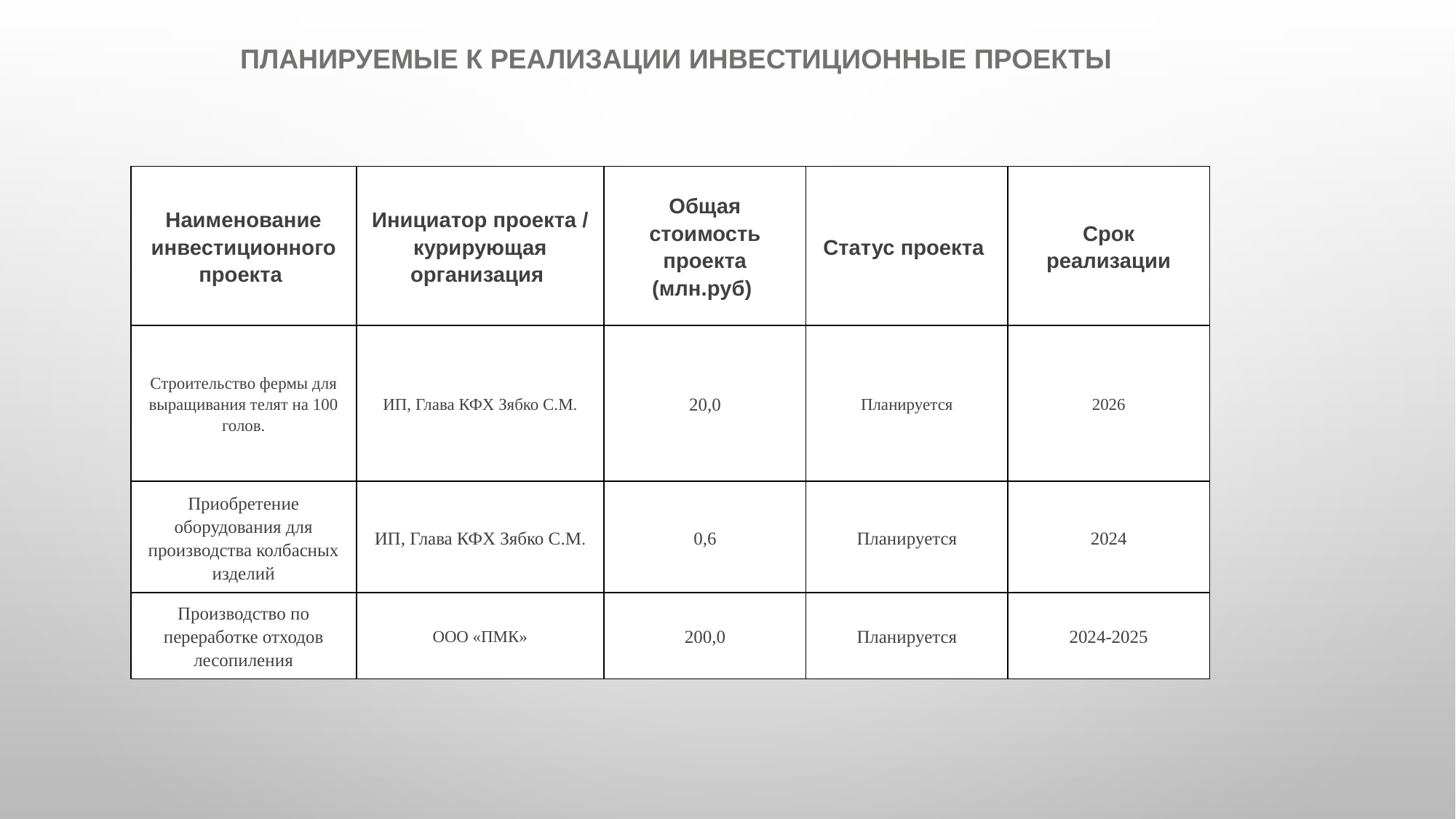

# Планируемые к реализации инвестиционные проекты
| Наименование инвестиционного проекта | Инициатор проекта / курирующая организация | Общая стоимость проекта (млн.руб) | Статус проекта | Срок реализации |
| --- | --- | --- | --- | --- |
| Строительство фермы для выращивания телят на 100 голов. | ИП, Глава КФХ Зябко С.М. | 20,0 | Планируется | 2026 |
| Приобретение оборудования для производства колбасных изделий | ИП, Глава КФХ Зябко С.М. | 0,6 | Планируется | 2024 |
| Производство по переработке отходов лесопиления | ООО «ПМК» | 200,0 | Планируется | 2024-2025 |